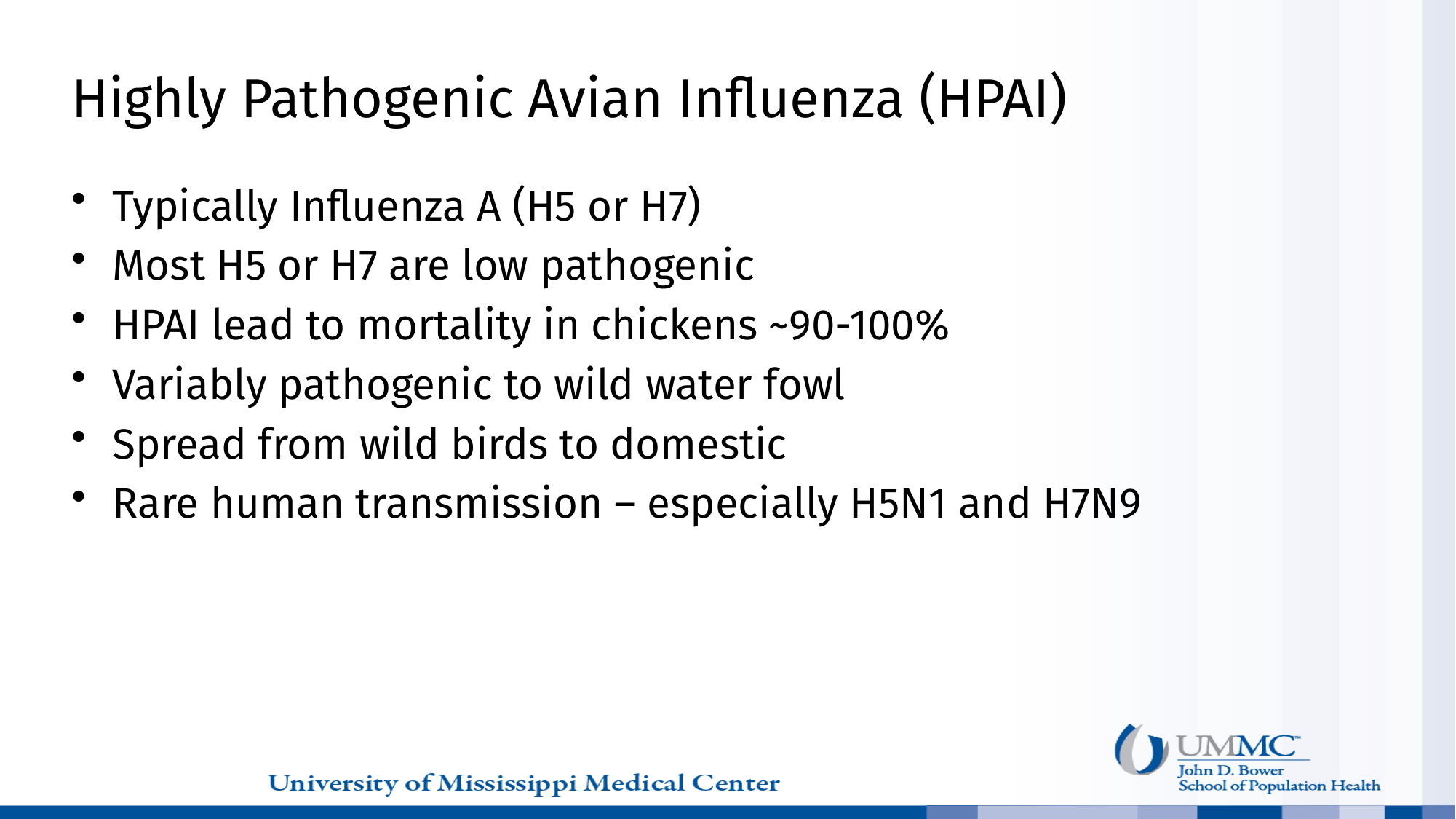

# Highly Pathogenic Avian Influenza (HPAI)
Typically Influenza A (H5 or H7)
Most H5 or H7 are low pathogenic
HPAI lead to mortality in chickens ~90-100%
Variably pathogenic to wild water fowl
Spread from wild birds to domestic
Rare human transmission – especially H5N1 and H7N9